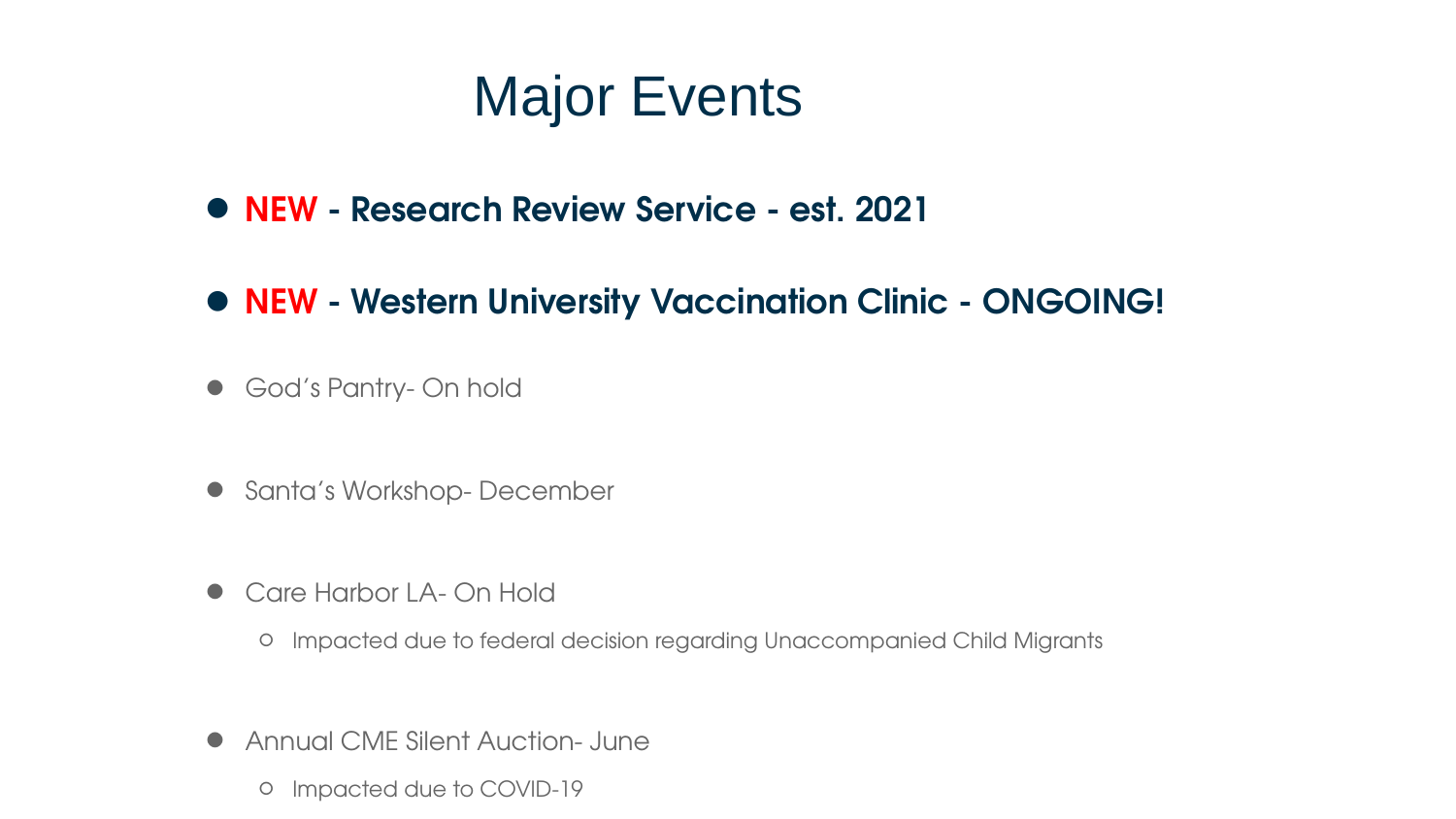

# Major Events
NEW - Research Review Service - est. 2021

NEW - Western University Vaccination Clinic - ONGOING!

God’s Pantry- On hold

Santa’s Workshop- December

Care Harbor LA- On Hold
Impacted due to federal decision regarding Unaccompanied Child Migrants

Annual CME Silent Auction- June
Impacted due to COVID-19